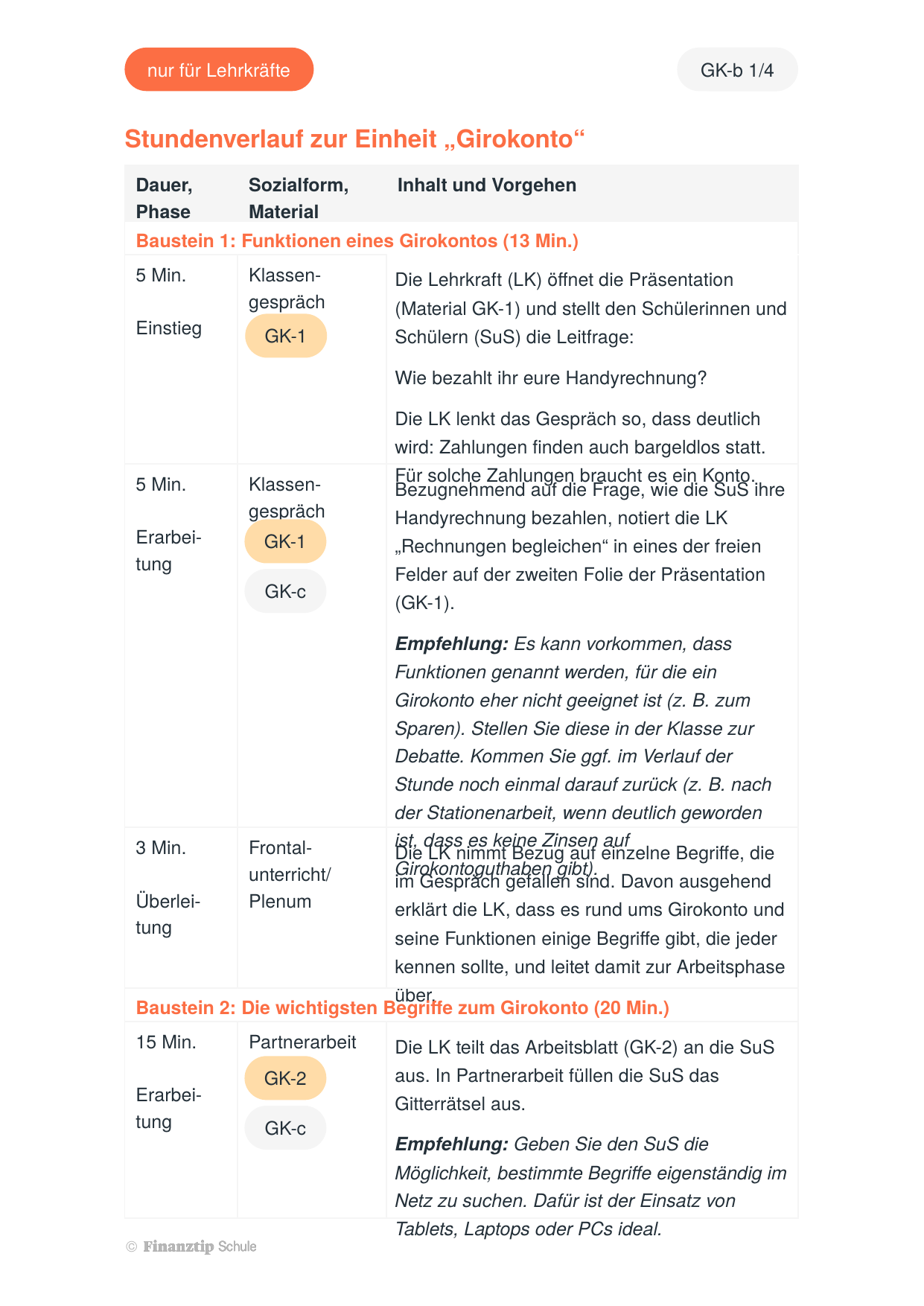

| Dauer, Phase | Sozialform, Material | Inhalt und Vorgehen |
| --- | --- | --- |
| Baustein 1: Funktionen eines Girokontos (13 Min.) |  |  |
| 5 Min. Einstieg | Klassen-gespräch | Die Lehrkraft (LK) öffnet die Präsentation (Material GK-1) und stellt den Schülerinnen und Schülern (SuS) die Leitfrage: Wie bezahlt ihr eure Handyrechnung? Die LK lenkt das Gespräch so, dass deutlich wird: Zahlungen finden auch bargeldlos statt. Für solche Zahlungen braucht es ein Konto. |
| 5 Min. Erarbei-tung | Klassen-gespräch | Bezugnehmend auf die Frage, wie die SuS ihre Handyrechnung bezahlen, notiert die LK „Rechnungen begleichen“ in eines der freien Felder auf der zweiten Folie der Präsentation (GK-1). Empfehlung: Es kann vorkommen, dass Funktionen genannt werden, für die ein Girokonto eher nicht geeignet ist (z. B. zum Sparen). Stellen Sie diese in der Klasse zur Debatte. Kommen Sie ggf. im Verlauf der Stunde noch einmal darauf zurück (z. B. nach der Stationenarbeit, wenn deutlich geworden ist, dass es keine Zinsen auf Girokontoguthaben gibt). |
| 3 Min. Überlei-tung | Frontal-unterricht/ Plenum | Die LK nimmt Bezug auf einzelne Begriffe, die im Gespräch gefallen sind. Davon ausgehend erklärt die LK, dass es rund ums Girokonto und seine Funktionen einige Begriffe gibt, die jeder kennen sollte, und leitet damit zur Arbeitsphase über. |
| Baustein 2: Die wichtigsten Begriffe zum Girokonto (20 Min.) |  |  |
| 15 Min. Erarbei-tung | Partnerarbeit | Die LK teilt das Arbeitsblatt (GK-2) an die SuS aus. In Partnerarbeit füllen die SuS das Gitterrätsel aus. Empfehlung: Geben Sie den SuS die Möglichkeit, bestimmte Begriffe eigenständig im Netz zu suchen. Dafür ist der Einsatz von Tablets, Laptops oder PCs ideal. |
GK-1
GK-1
GK-c
GK-2
GK-c